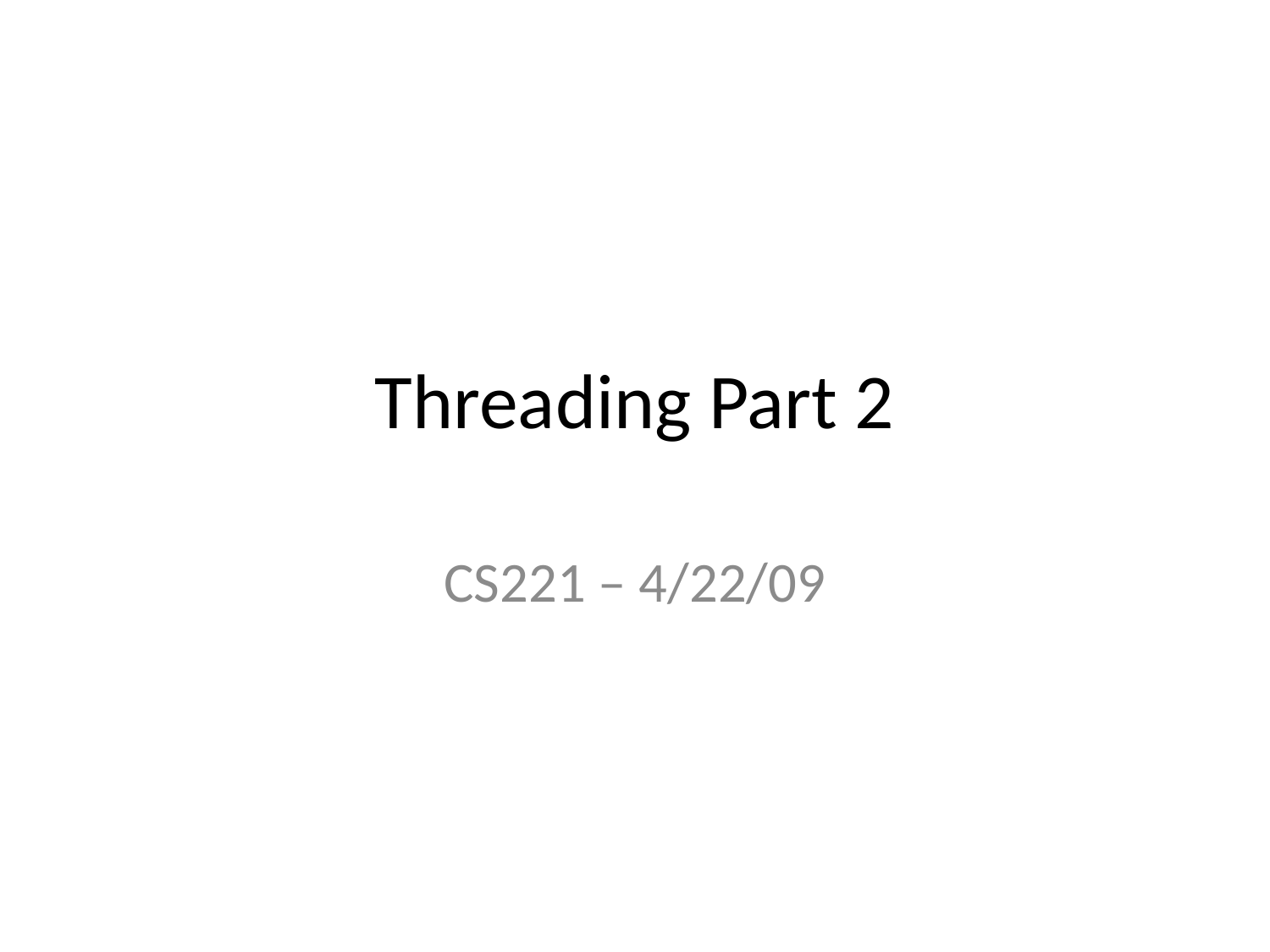

# Threading Part 2
CS221 – 4/22/09